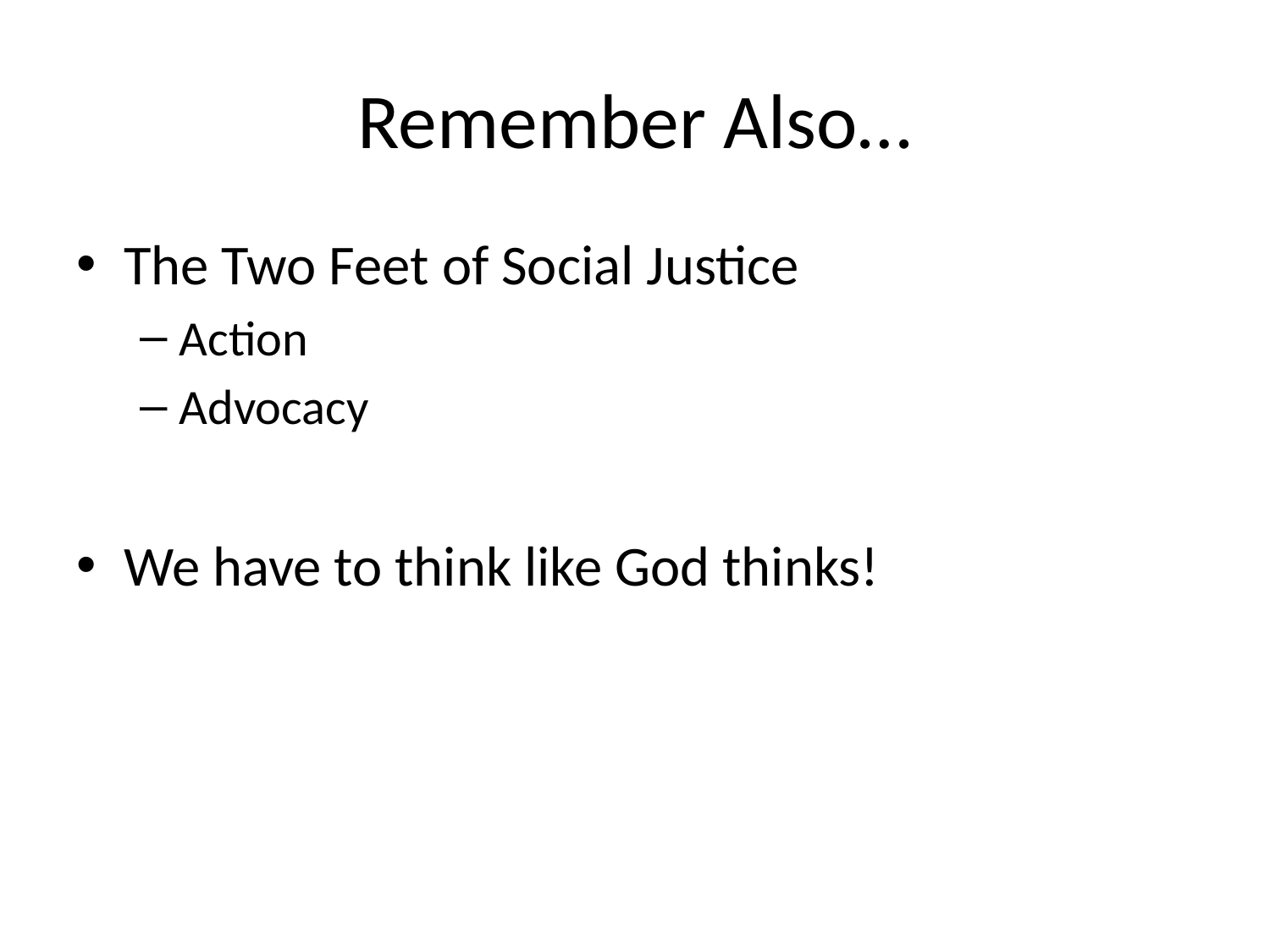

# Remember Also…
The Two Feet of Social Justice
Action
Advocacy

We have to think like God thinks!